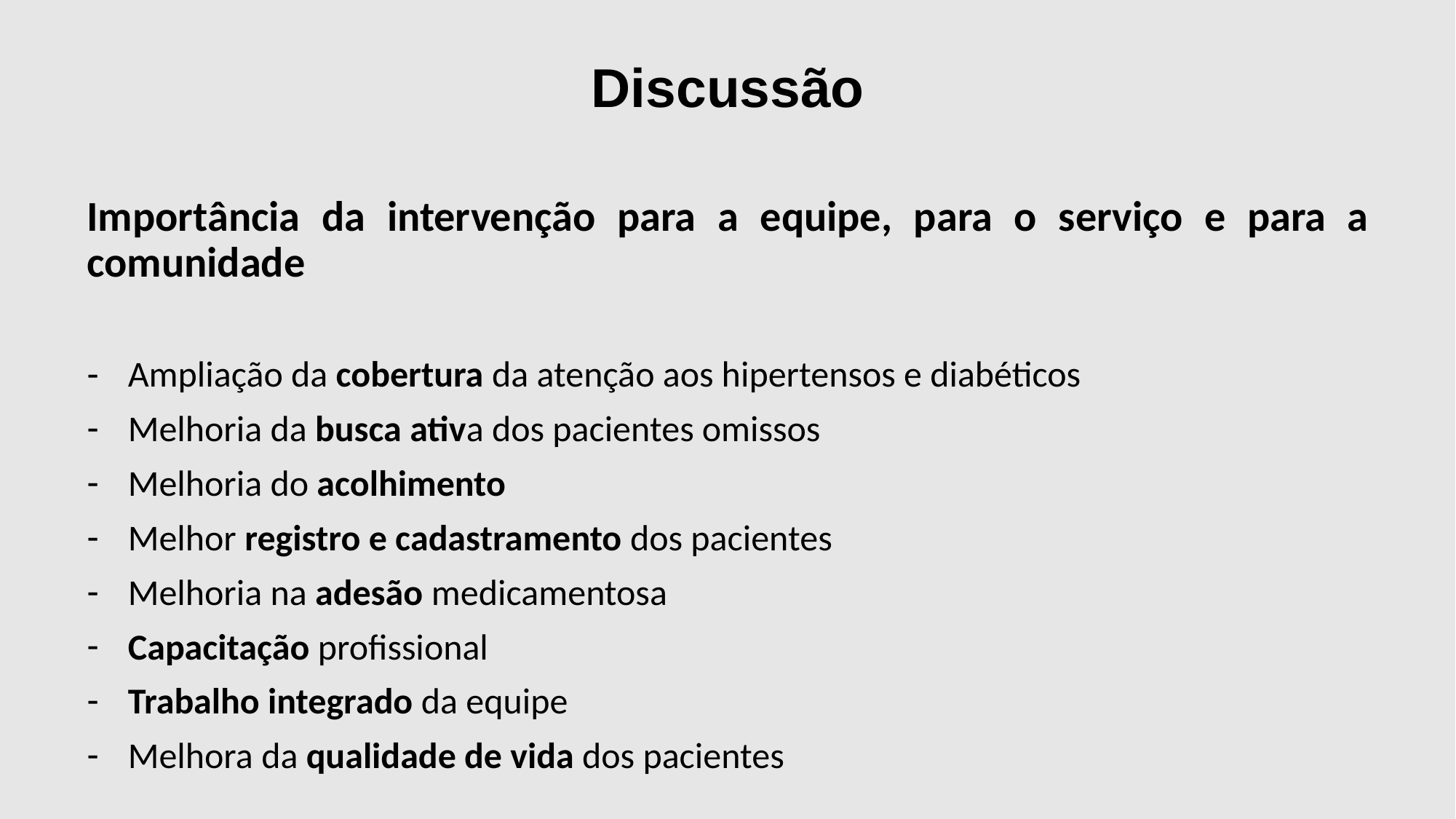

Discussão
Importância da intervenção para a equipe, para o serviço e para a comunidade

Ampliação da cobertura da atenção aos hipertensos e diabéticos
Melhoria da busca ativa dos pacientes omissos
Melhoria do acolhimento
Melhor registro e cadastramento dos pacientes
Melhoria na adesão medicamentosa
Capacitação profissional
Trabalho integrado da equipe
Melhora da qualidade de vida dos pacientes